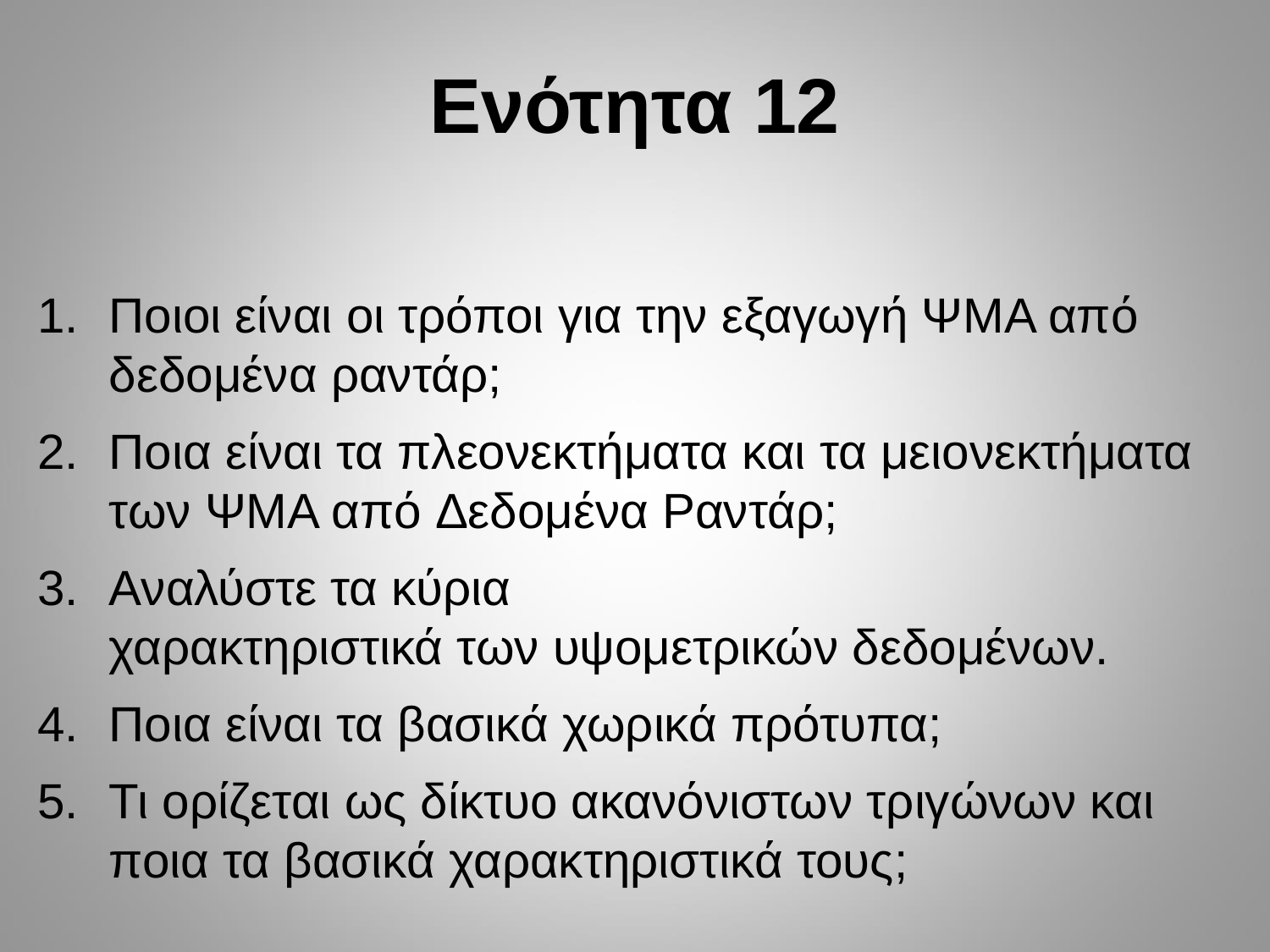

# Ενότητα 12
Ποιοι είναι οι τρόποι για την εξαγωγή ΨΜΑ από δεδομένα ραντάρ;
Ποια είναι τα πλεονεκτήματα και τα μειονεκτήματα των ΨΜΑ από Δεδομένα Ραντάρ;
Αναλύστε τα κύρια χαρακτηριστικά των υψομετρικών δεδομένων.
Ποια είναι τα βασικά χωρικά πρότυπα;
Τι ορίζεται ως δίκτυο ακανόνιστων τριγώνων και ποια τα βασικά χαρακτηριστικά τους;